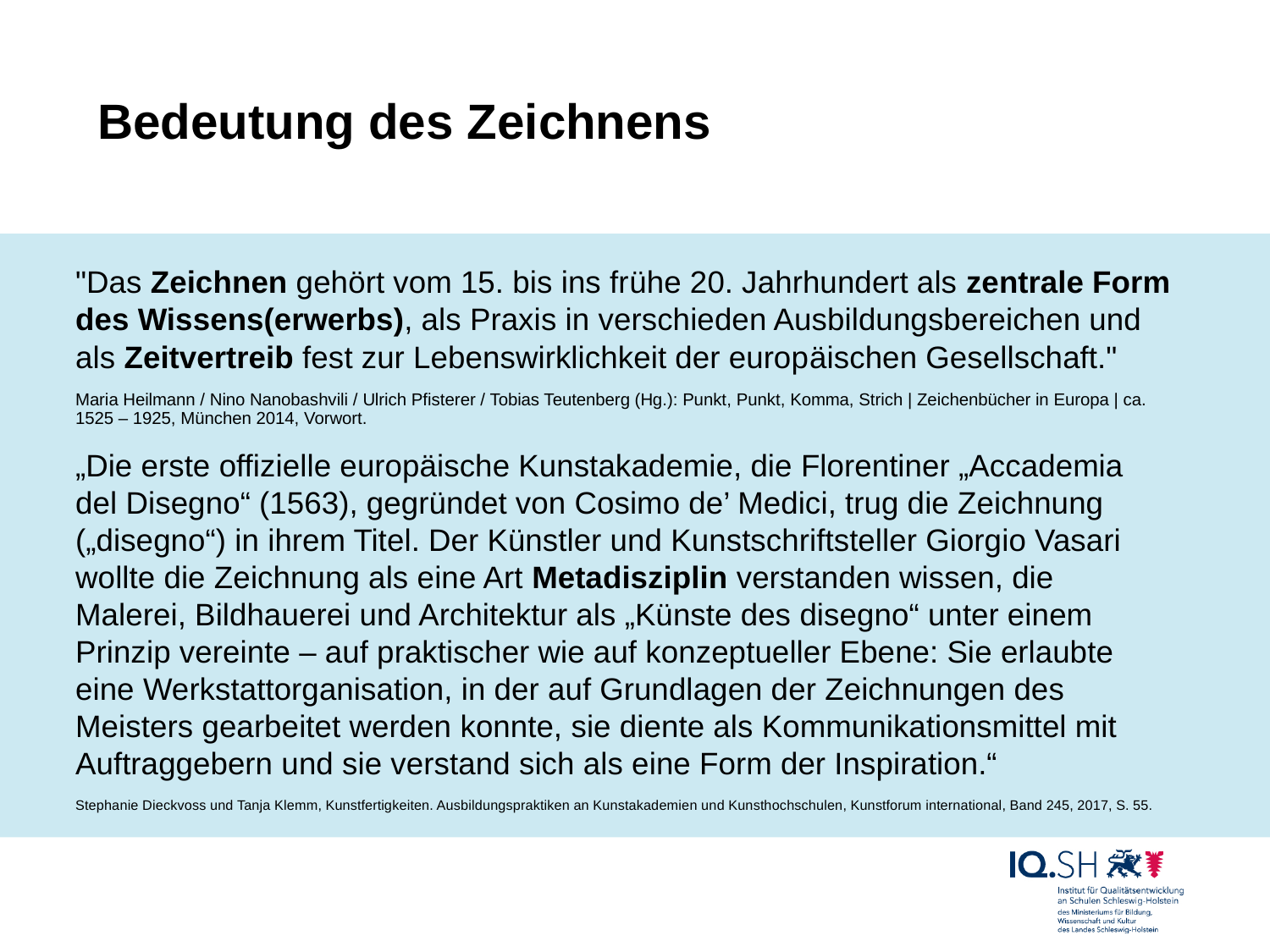

# Bedeutung des Zeichnens
"Das Zeichnen gehört vom 15. bis ins frühe 20. Jahrhundert als zentrale Form des Wissens(erwerbs), als Praxis in verschieden Ausbildungsbereichen und als Zeitvertreib fest zur Lebenswirklichkeit der europäischen Gesellschaft."
Maria Heilmann / Nino Nanobashvili / Ulrich Pfisterer / Tobias Teutenberg (Hg.): Punkt, Punkt, Komma, Strich | Zeichenbücher in Europa | ca. 1525 – 1925, München 2014, Vorwort.
„Die erste offizielle europäische Kunstakademie, die Florentiner „Accademia del Disegno“ (1563), gegründet von Cosimo de’ Medici, trug die Zeichnung („disegno“) in ihrem Titel. Der Künstler und Kunstschriftsteller Giorgio Vasari wollte die Zeichnung als eine Art Metadisziplin verstanden wissen, die Malerei, Bildhauerei und Architektur als „Künste des disegno“ unter einem Prinzip vereinte – auf praktischer wie auf konzeptueller Ebene: Sie erlaubte eine Werkstattorganisation, in der auf Grundlagen der Zeichnungen des Meisters gearbeitet werden konnte, sie diente als Kommunikationsmittel mit Auftraggebern und sie verstand sich als eine Form der Inspiration.“
Stephanie Dieckvoss und Tanja Klemm, Kunstfertigkeiten. Ausbildungspraktiken an Kunstakademien und Kunsthochschulen, Kunstforum international, Band 245, 2017, S. 55.